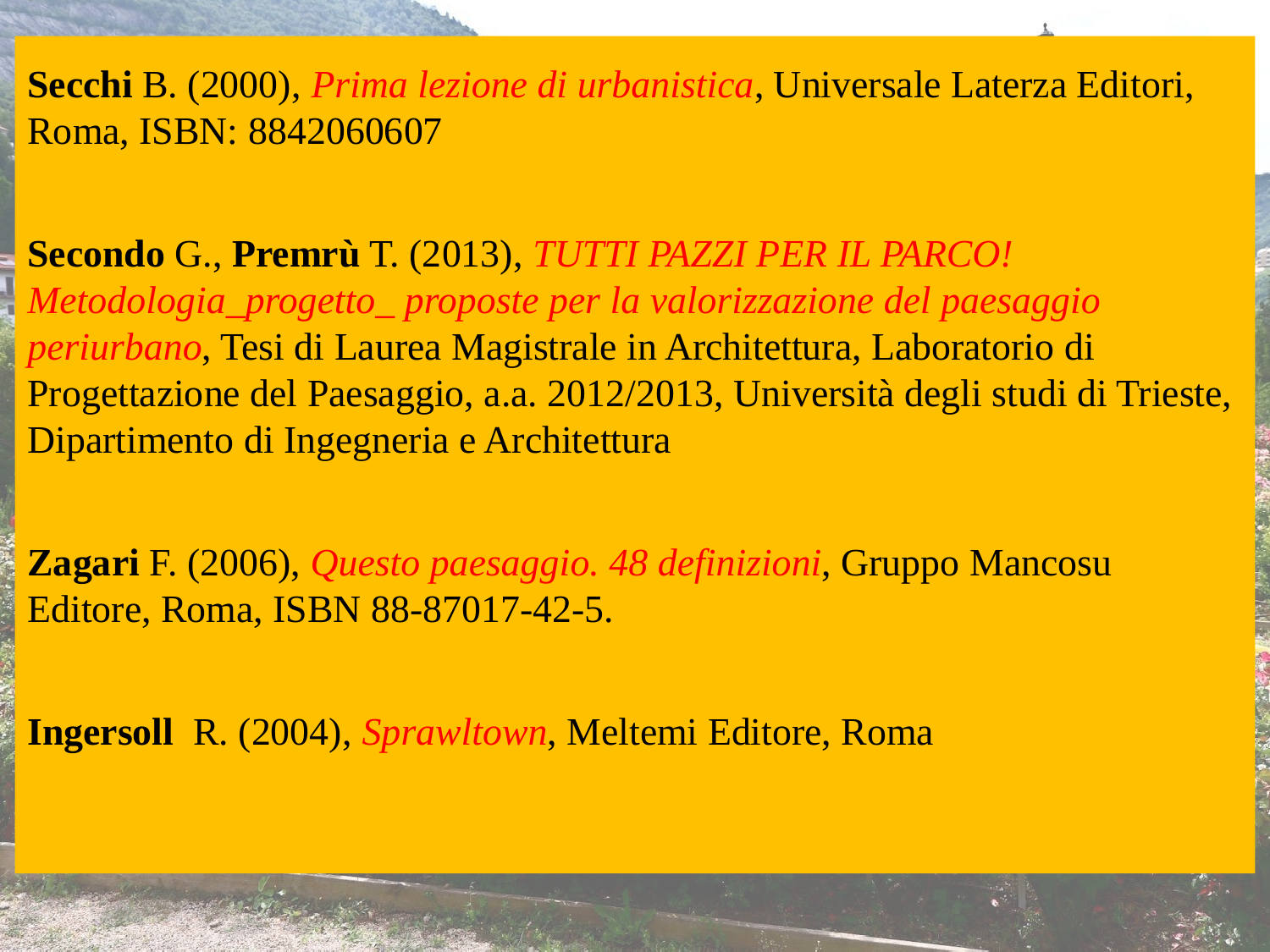

Secchi B. (2000), Prima lezione di urbanistica, Universale Laterza Editori, Roma, ISBN: 8842060607

Secondo G., Premrù T. (2013), TUTTI PAZZI PER IL PARCO! Metodologia_progetto_ proposte per la valorizzazione del paesaggio periurbano, Tesi di Laurea Magistrale in Architettura, Laboratorio di Progettazione del Paesaggio, a.a. 2012/2013, Università degli studi di Trieste, Dipartimento di Ingegneria e Architettura

Zagari F. (2006), Questo paesaggio. 48 definizioni, Gruppo Mancosu Editore, Roma, ISBN 88-87017-42-5.

Ingersoll  R. (2004), Sprawltown, Meltemi Editore, Roma